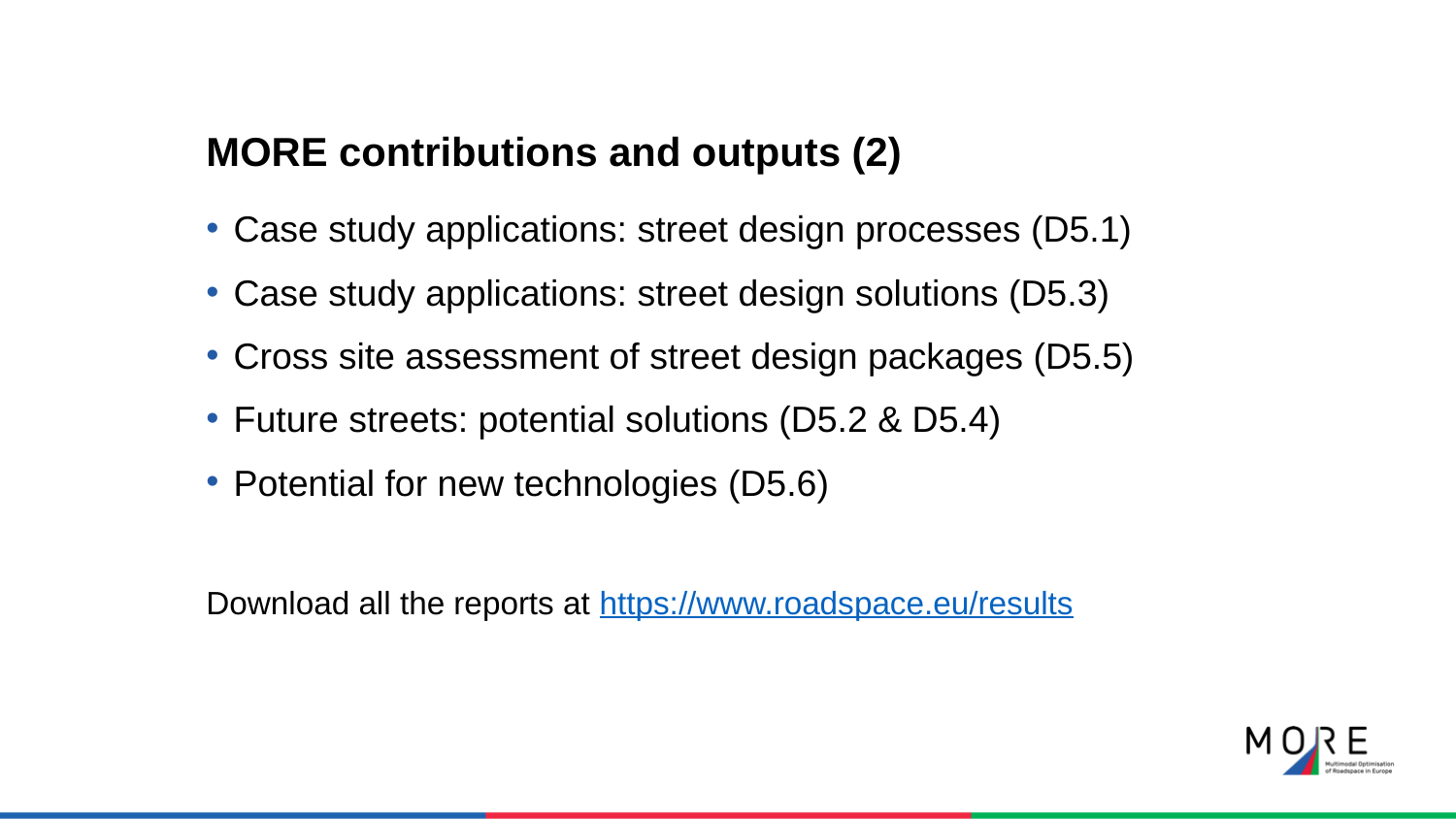

MORE contributions and outputs (2)
Case study applications: street design processes (D5.1)
Case study applications: street design solutions (D5.3)
Cross site assessment of street design packages (D5.5)
Future streets: potential solutions (D5.2 & D5.4)
Potential for new technologies (D5.6)

Download all the reports at https://www.roadspace.eu/results